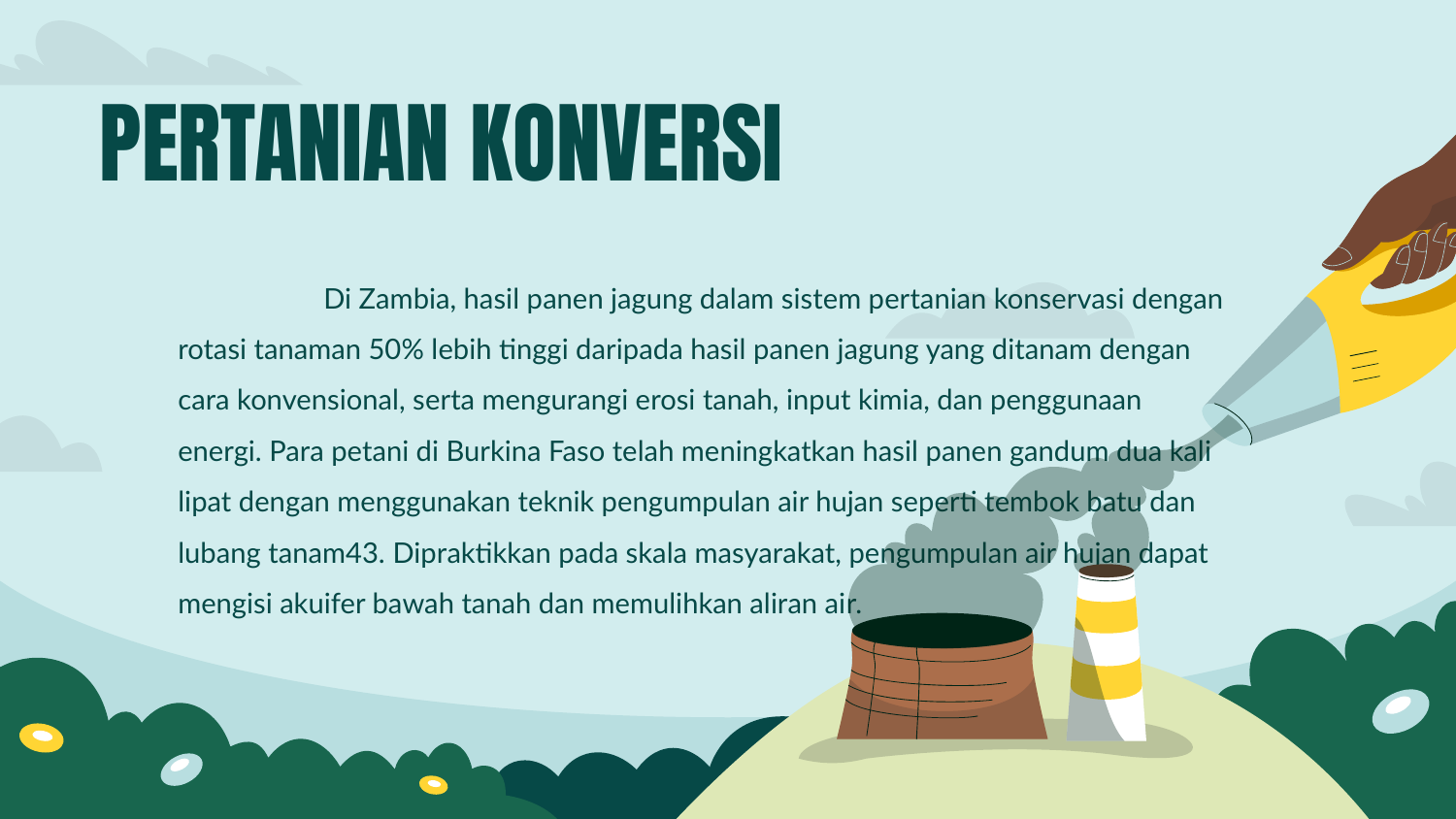

# PERTANIAN KONVERSI

	Di Zambia, hasil panen jagung dalam sistem pertanian konservasi dengan rotasi tanaman 50% lebih tinggi daripada hasil panen jagung yang ditanam dengan cara konvensional, serta mengurangi erosi tanah, input kimia, dan penggunaan energi. Para petani di Burkina Faso telah meningkatkan hasil panen gandum dua kali lipat dengan menggunakan teknik pengumpulan air hujan seperti tembok batu dan lubang tanam43. Dipraktikkan pada skala masyarakat, pengumpulan air hujan dapat mengisi akuifer bawah tanah dan memulihkan aliran air.